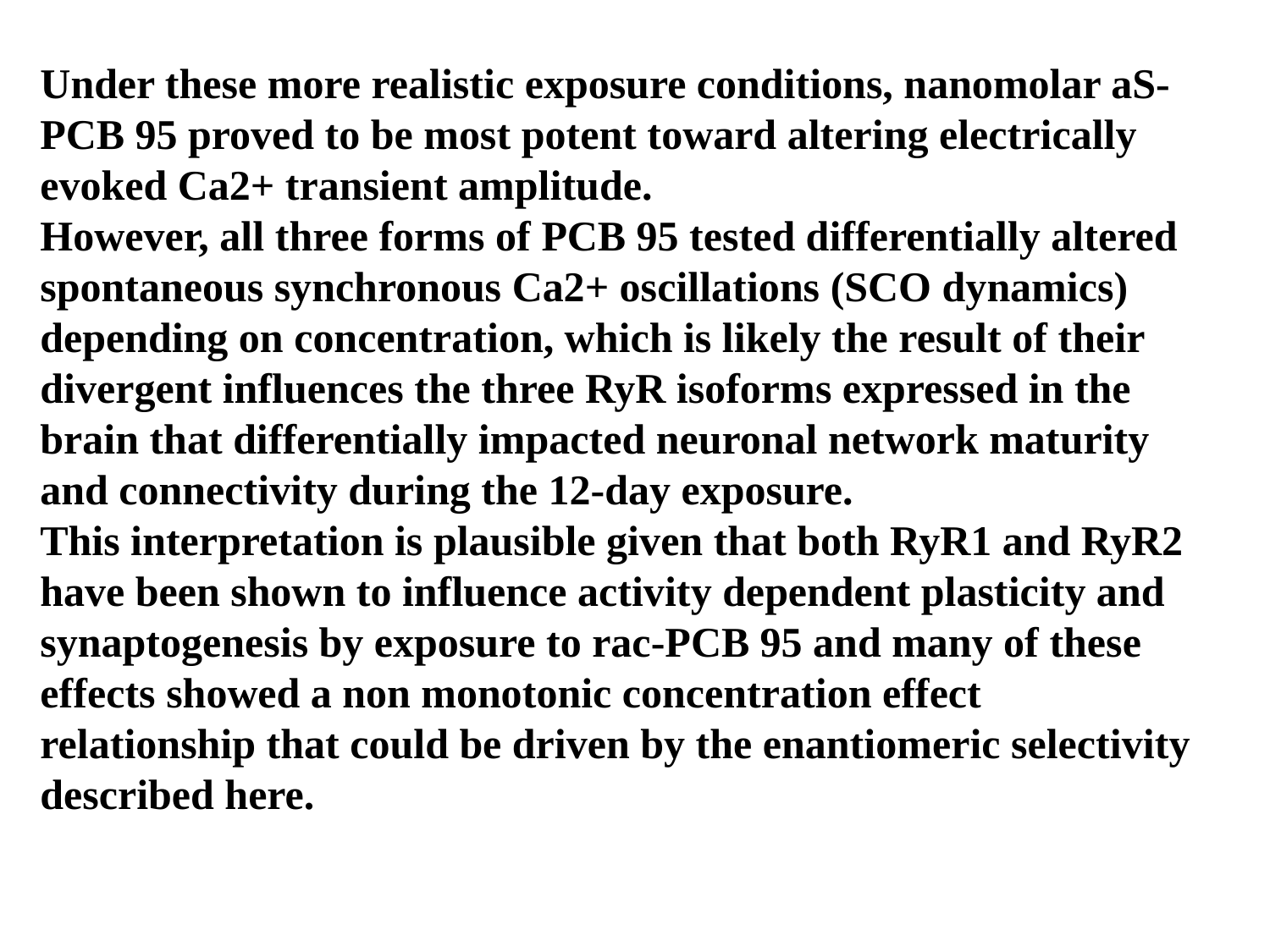

Under these more realistic exposure conditions, nanomolar aS-PCB 95 proved to be most potent toward altering electrically evoked Ca2+ transient amplitude.
However, all three forms of PCB 95 tested differentially altered spontaneous synchronous Ca2+ oscillations (SCO dynamics) depending on concentration, which is likely the result of their divergent influences the three RyR isoforms expressed in the brain that differentially impacted neuronal network maturity and connectivity during the 12-day exposure.
This interpretation is plausible given that both RyR1 and RyR2 have been shown to influence activity dependent plasticity and synaptogenesis by exposure to rac-PCB 95 and many of these effects showed a non monotonic concentration effect
relationship that could be driven by the enantiomeric selectivity described here.